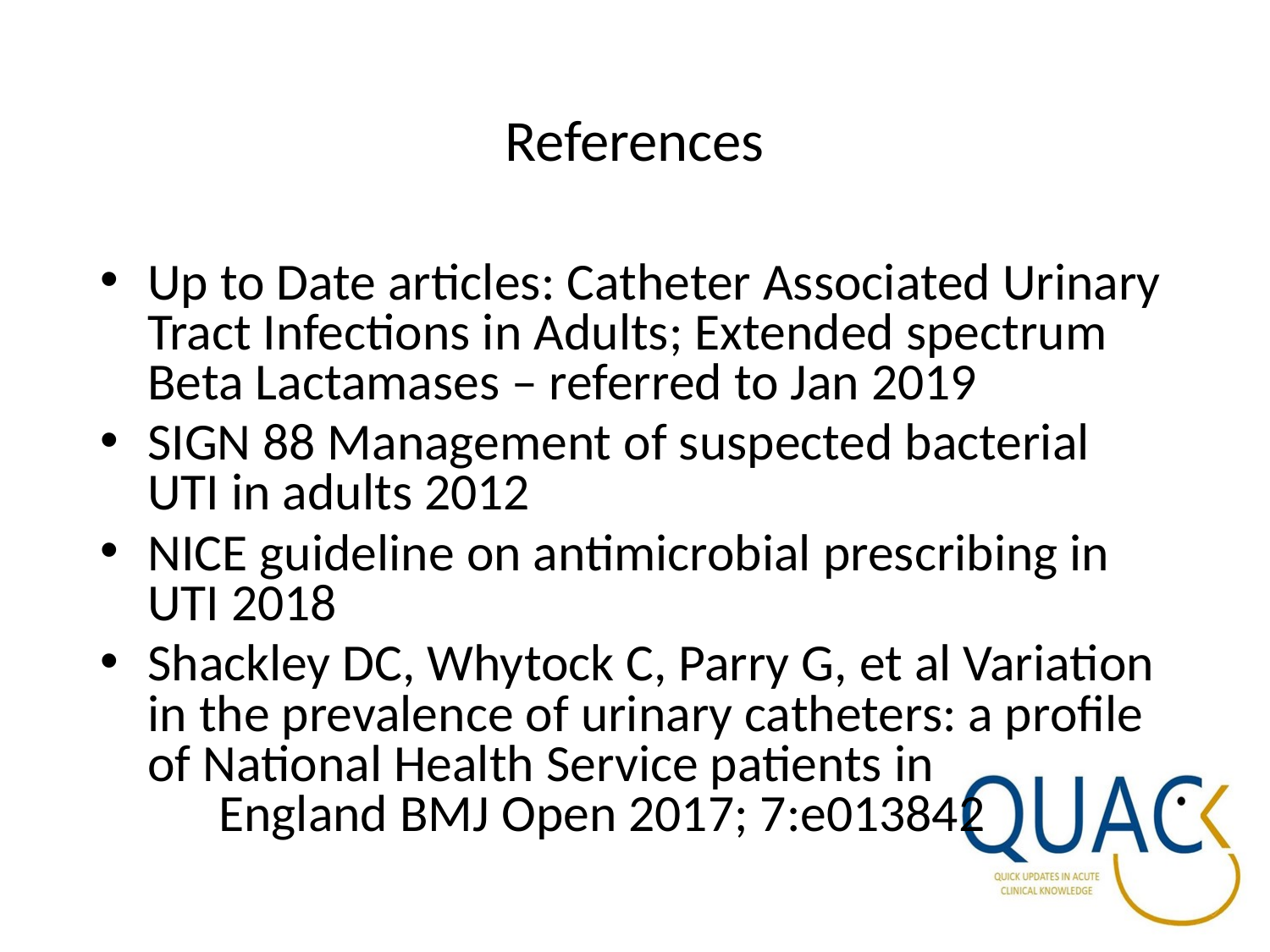

# References
Up to Date articles: Catheter Associated Urinary Tract Infections in Adults; Extended spectrum Beta Lactamases – referred to Jan 2019
SIGN 88 Management of suspected bacterial UTI in adults 2012
NICE guideline on antimicrobial prescribing in UTI 2018
Shackley DC, Whytock C, Parry G, et al Variation in the prevalence of urinary catheters: a profile of National Health Service patients in                          England BMJ Open 2017; 7:e013842